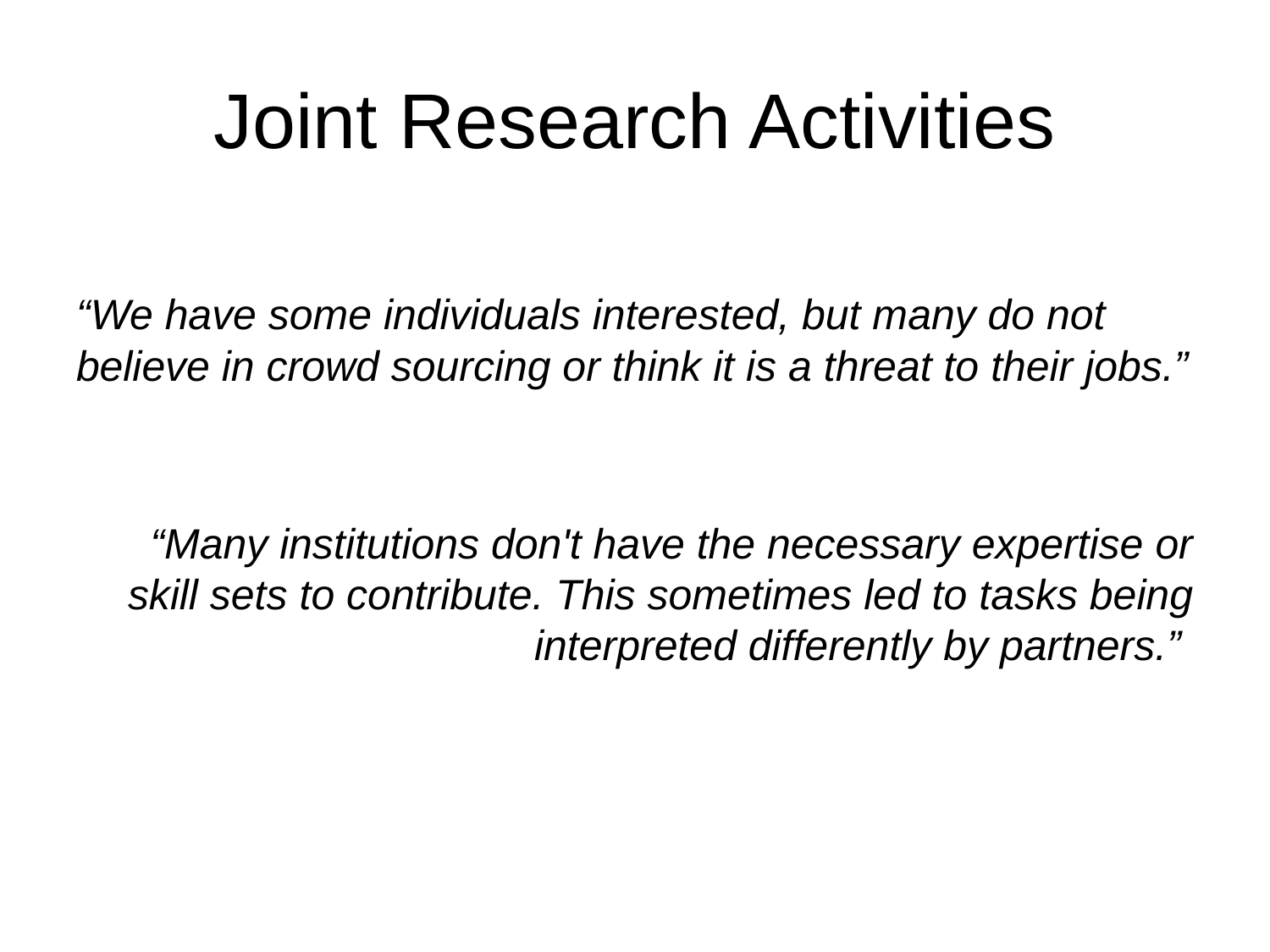

# Joint Research Activities

“We have some individuals interested, but many do not believe in crowd sourcing or think it is a threat to their jobs.”

“Many institutions don't have the necessary expertise or skill sets to contribute. This sometimes led to tasks being interpreted differently by partners.”